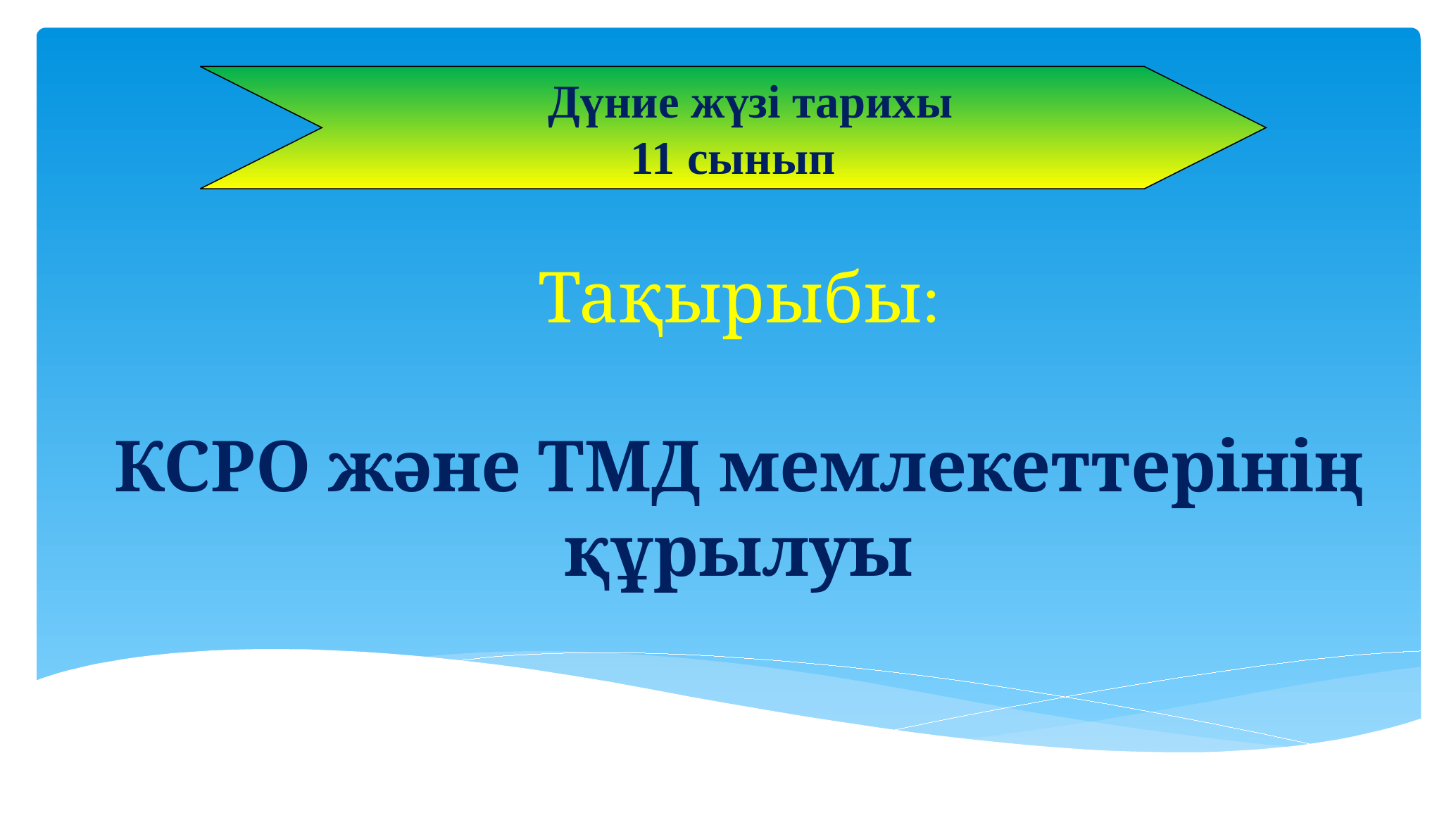

Дүние жүзі тарихы
11 сынып

Тақырыбы:

КСРО және ТМД мемлекеттерінің құрылуы